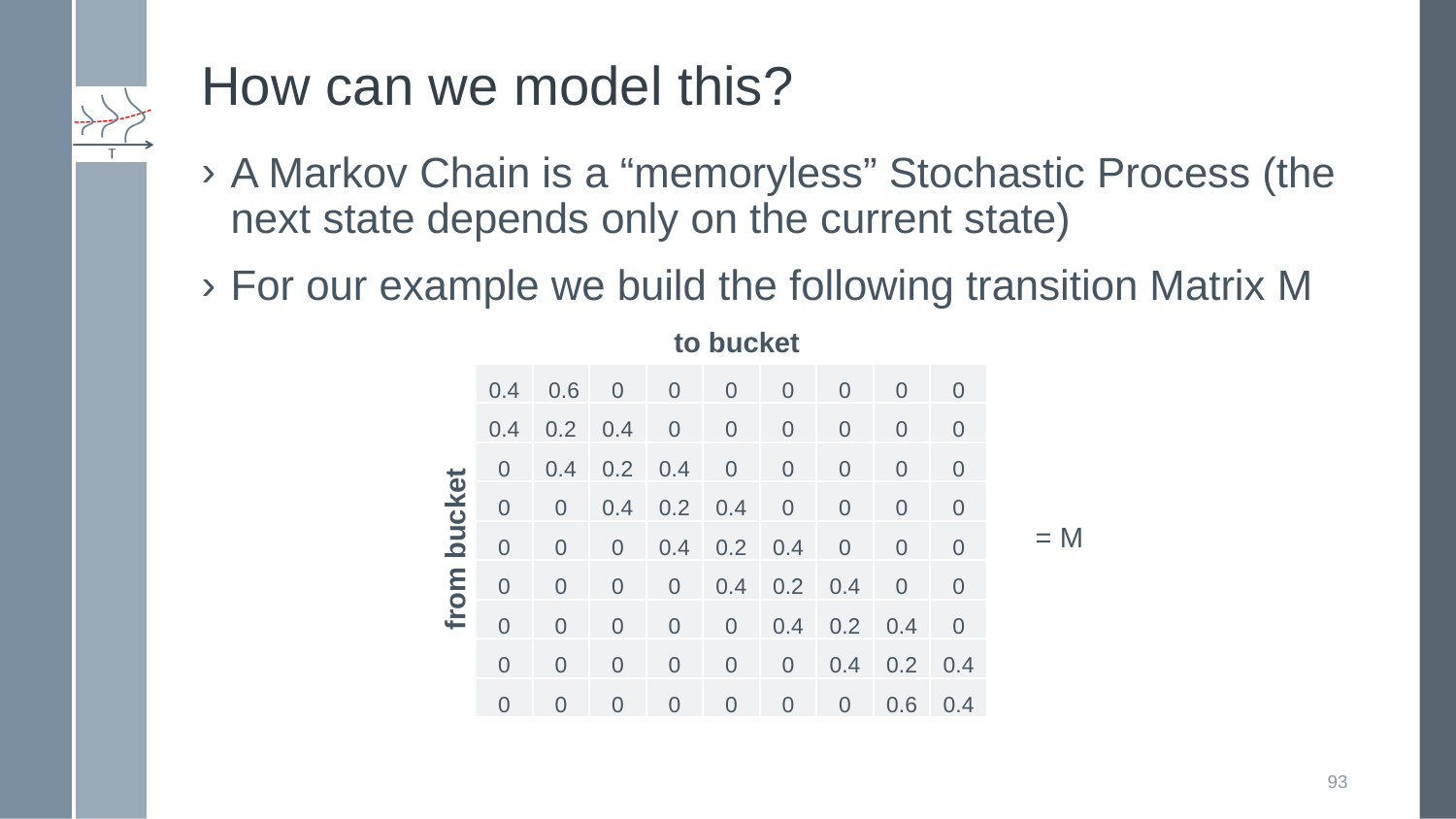

# How can we model this?
A Markov Chain is a “memoryless” Stochastic Process (the next state depends only on the current state)
For our example we build the following transition Matrix M

to bucket
| 0.4 | 0.6 | 0 | 0 | 0 | 0 | 0 | 0 | 0 |
| --- | --- | --- | --- | --- | --- | --- | --- | --- |
| 0.4 | 0.2 | 0.4 | 0 | 0 | 0 | 0 | 0 | 0 |
| 0 | 0.4 | 0.2 | 0.4 | 0 | 0 | 0 | 0 | 0 |
| 0 | 0 | 0.4 | 0.2 | 0.4 | 0 | 0 | 0 | 0 |
| 0 | 0 | 0 | 0.4 | 0.2 | 0.4 | 0 | 0 | 0 |
| 0 | 0 | 0 | 0 | 0.4 | 0.2 | 0.4 | 0 | 0 |
| 0 | 0 | 0 | 0 | 0 | 0.4 | 0.2 | 0.4 | 0 |
| 0 | 0 | 0 | 0 | 0 | 0 | 0.4 | 0.2 | 0.4 |
| 0 | 0 | 0 | 0 | 0 | 0 | 0 | 0.6 | 0.4 |
= M
from bucket
93